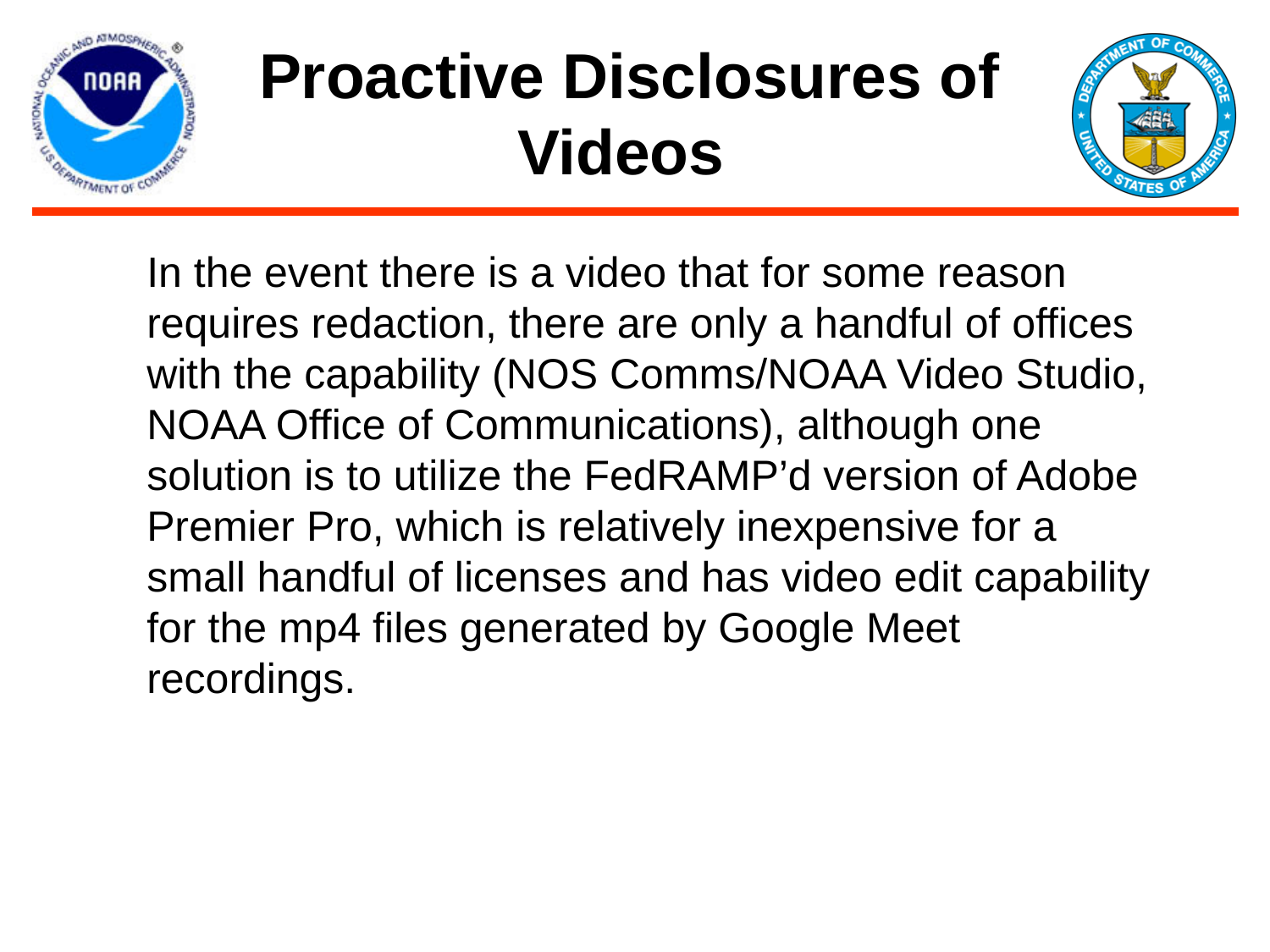

# Proactive Disclosures of Videos
In the event there is a video that for some reason requires redaction, there are only a handful of offices with the capability (NOS Comms/NOAA Video Studio, NOAA Office of Communications), although one solution is to utilize the FedRAMP’d version of Adobe Premier Pro, which is relatively inexpensive for a small handful of licenses and has video edit capability for the mp4 files generated by Google Meet recordings.